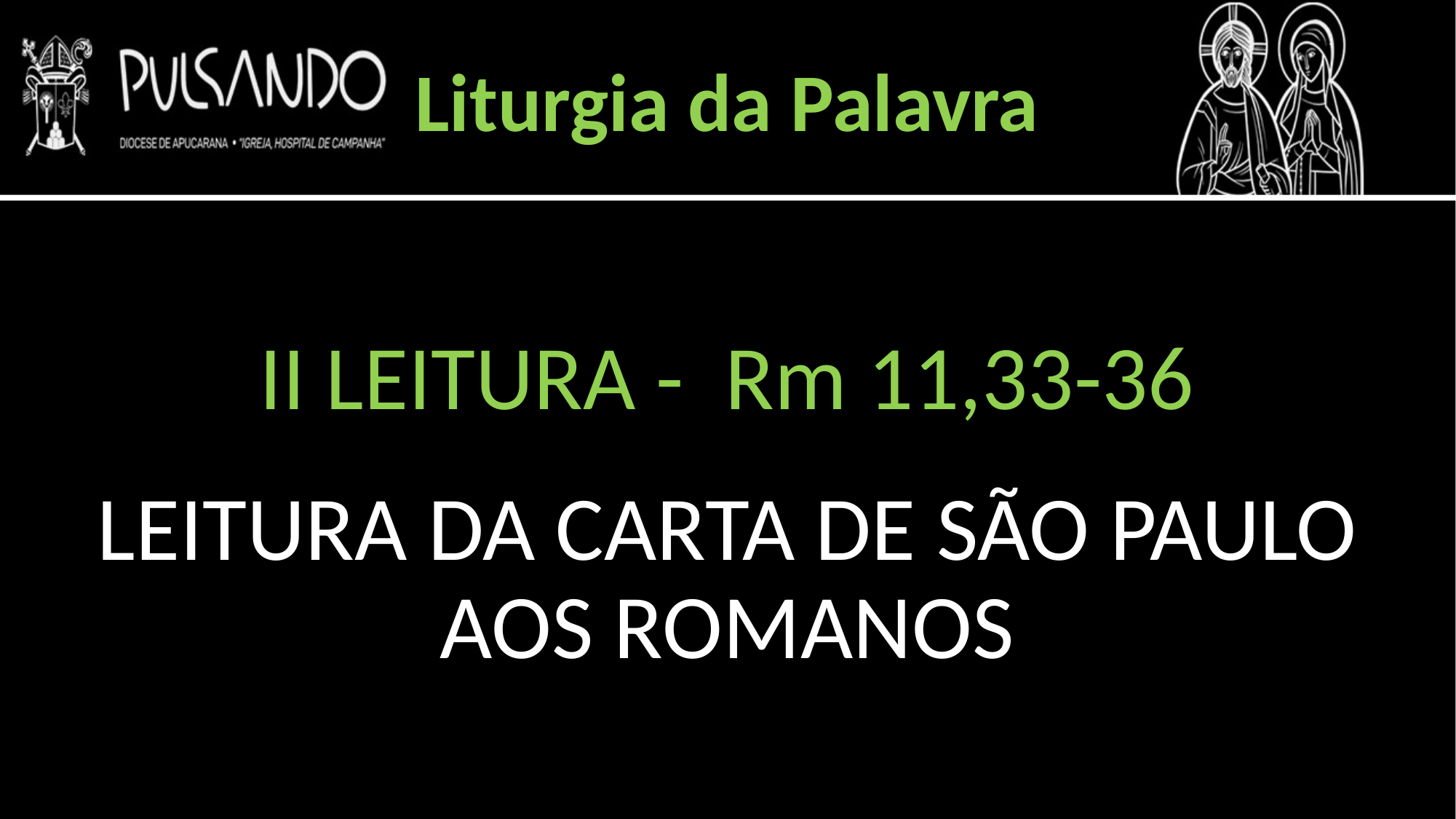

Liturgia da Palavra

II LEITURA -  Rm 11,33-36

LEITURA DA CARTA DE SÃO PAULO AOS ROMANOS